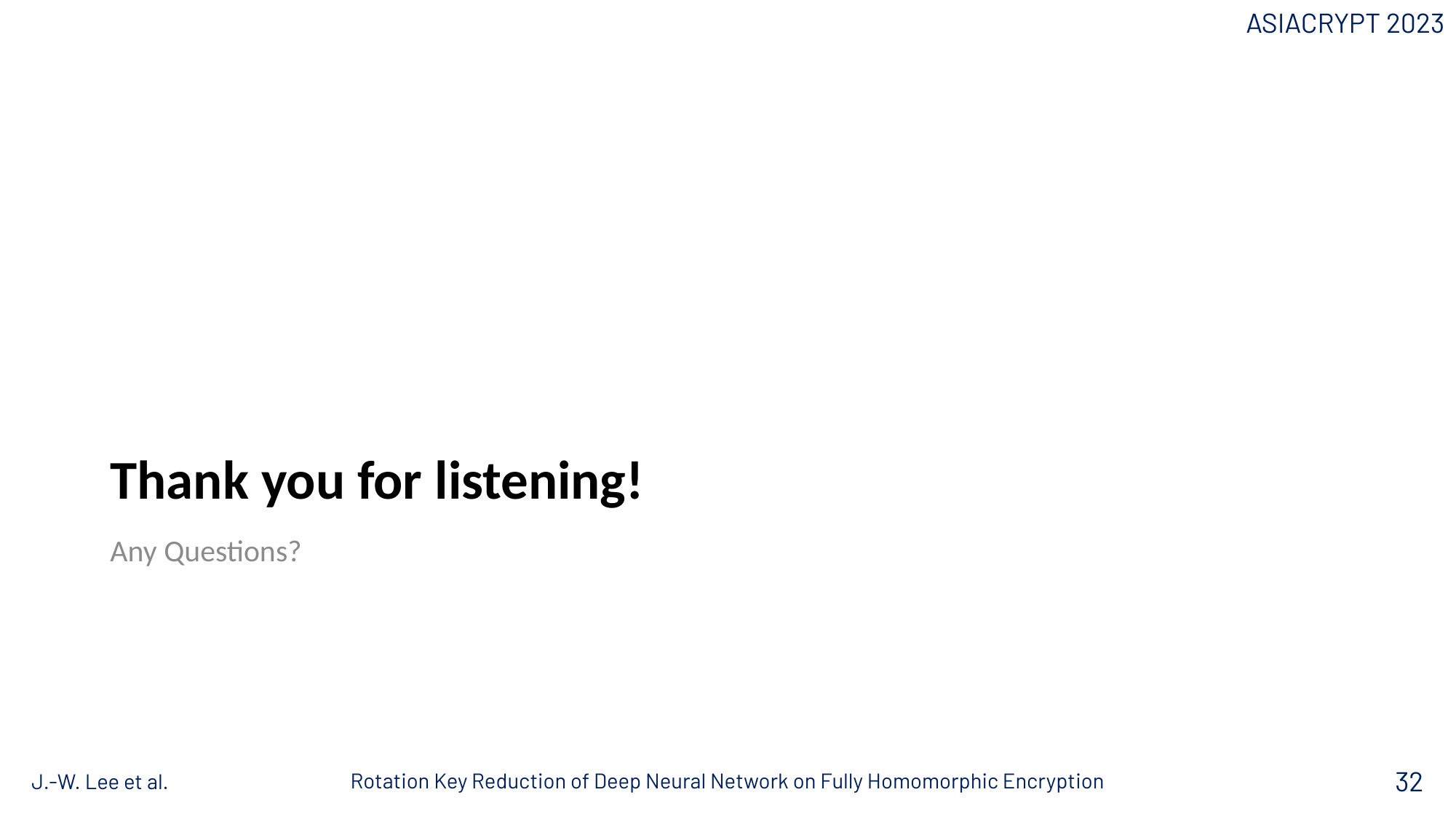

# Thank you for listening!
Any Questions?
Rotation Key Reduction of Deep Neural Network on Fully Homomorphic Encryption
32
J.-W. Lee et al.